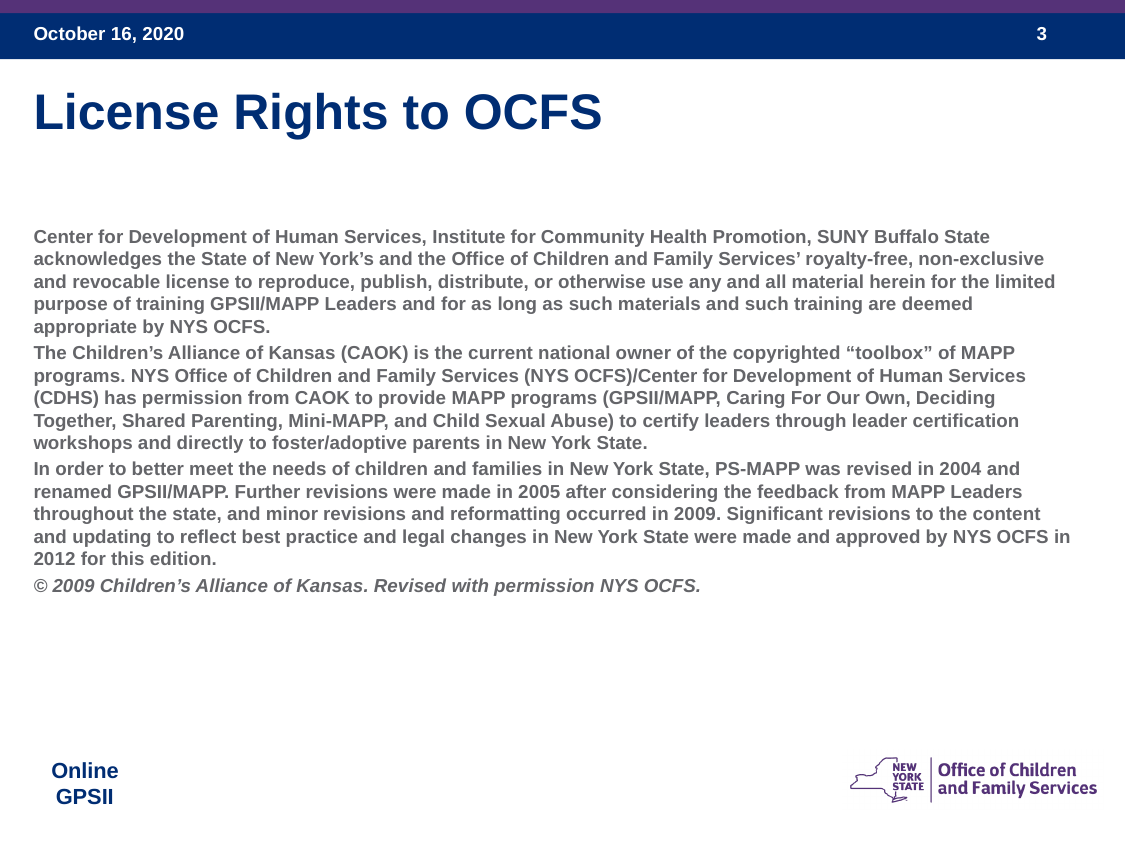

License Rights to OCFS
Center for Development of Human Services, Institute for Community Health Promotion, SUNY Buffalo State acknowledges the State of New York’s and the Office of Children and Family Services’ royalty-free, non-exclusive and revocable license to reproduce, publish, distribute, or otherwise use any and all material herein for the limited purpose of training GPSII/MAPP Leaders and for as long as such materials and such training are deemed appropriate by NYS OCFS.
The Children’s Alliance of Kansas (CAOK) is the current national owner of the copyrighted “toolbox” of MAPP programs. NYS Office of Children and Family Services (NYS OCFS)/Center for Development of Human Services (CDHS) has permission from CAOK to provide MAPP programs (GPSII/MAPP, Caring For Our Own, Deciding Together, Shared Parenting, Mini-MAPP, and Child Sexual Abuse) to certify leaders through leader certification workshops and directly to foster/adoptive parents in New York State.
In order to better meet the needs of children and families in New York State, PS-MAPP was revised in 2004 and renamed GPSII/MAPP. Further revisions were made in 2005 after considering the feedback from MAPP Leaders throughout the state, and minor revisions and reformatting occurred in 2009. Significant revisions to the content and updating to reflect best practice and legal changes in New York State were made and approved by NYS OCFS in 2012 for this edition.
© 2009 Children’s Alliance of Kansas. Revised with permission NYS OCFS.